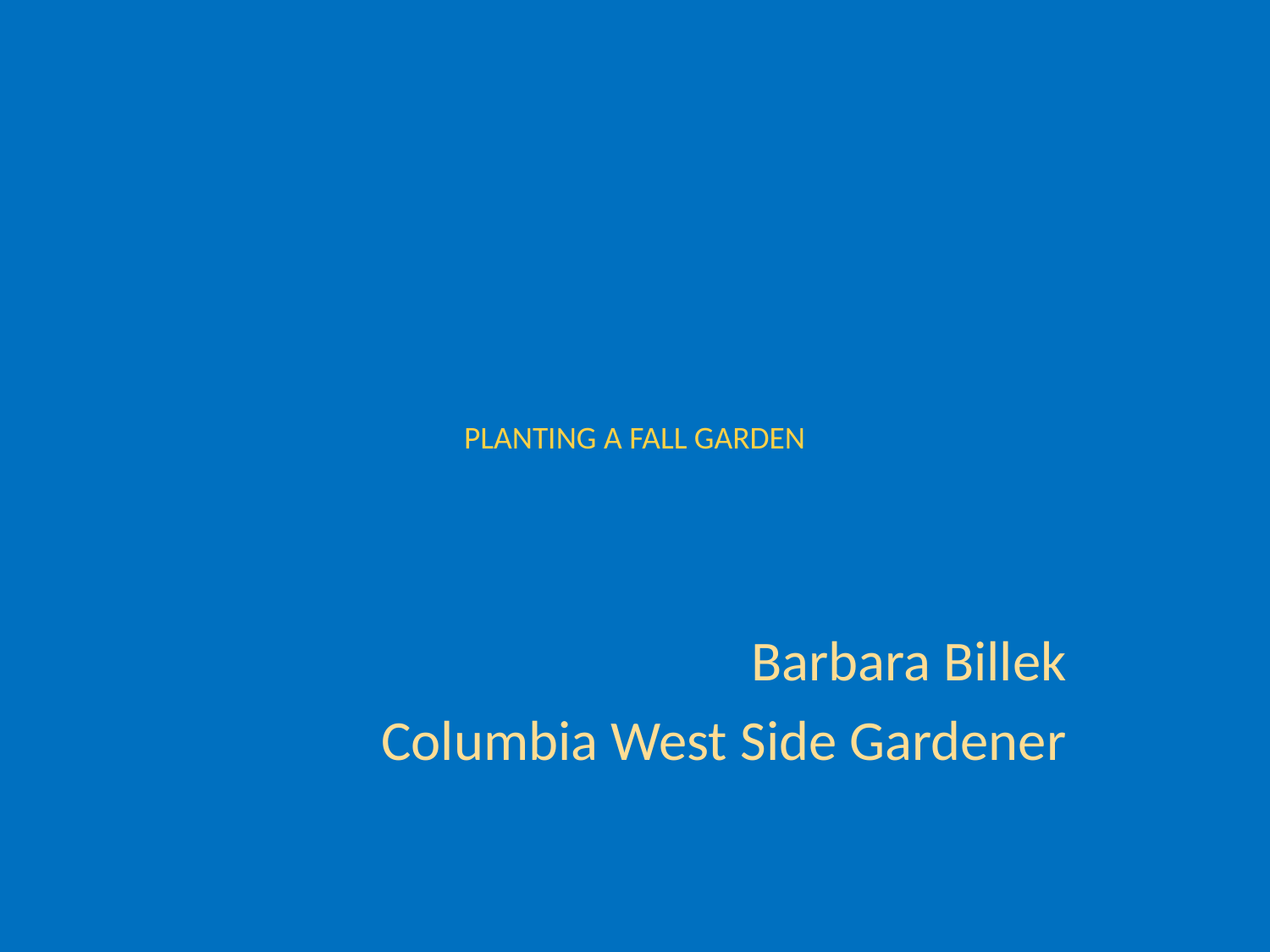

# PLANTING A FALL GARDEN

Barbara Billek
Columbia West Side Gardener